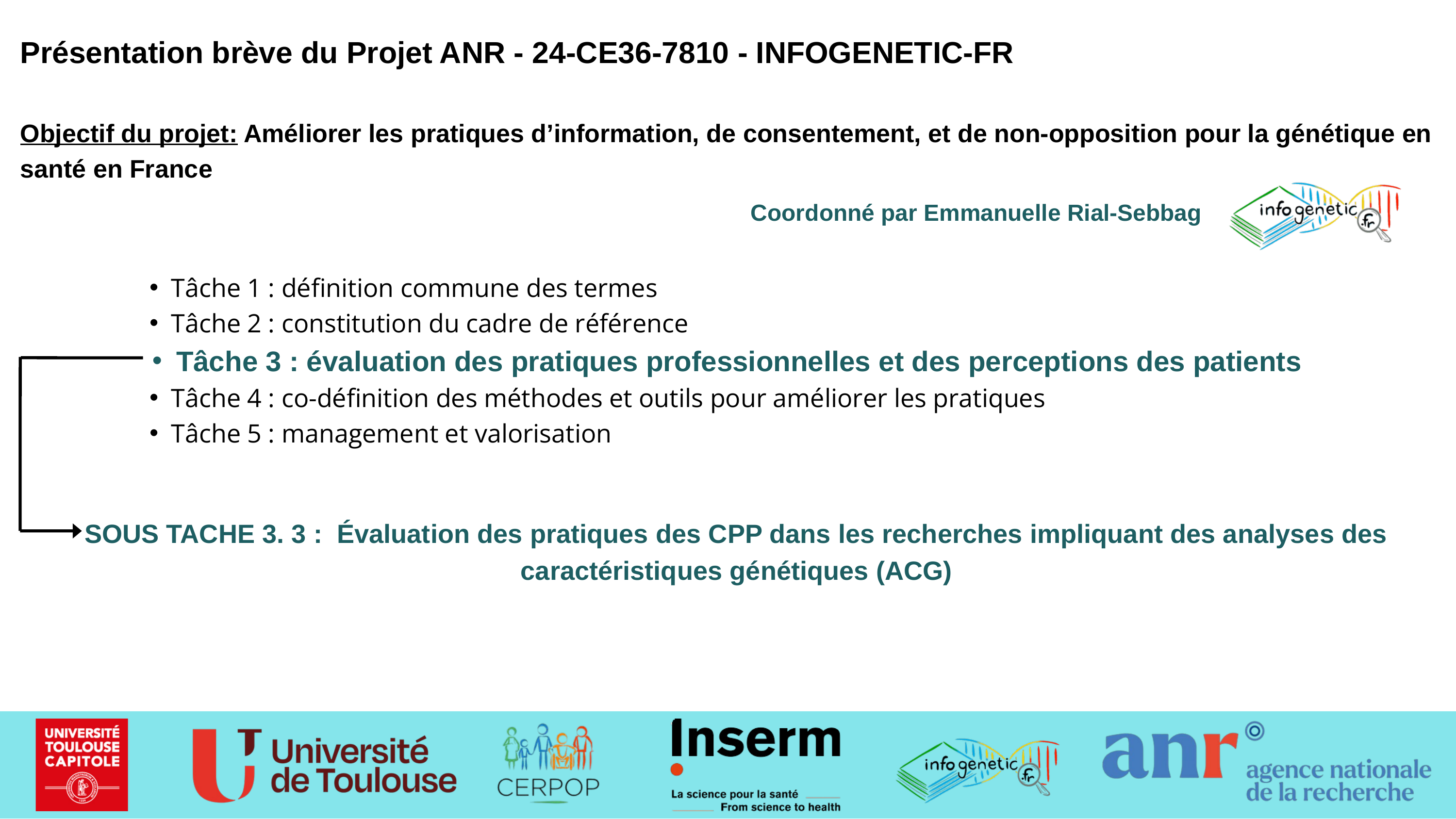

Présentation brève du Projet ANR - 24-CE36-7810 - INFOGENETIC-FR

Objectif du projet: Améliorer les pratiques d’information, de consentement, et de non-opposition pour la génétique en santé en France

Coordonné par Emmanuelle Rial-Sebbag

Tâche 1 : définition commune des termes
Tâche 2 : constitution du cadre de référence
Tâche 3 : évaluation des pratiques professionnelles et des perceptions des patients
Tâche 4 : co-définition des méthodes et outils pour améliorer les pratiques
Tâche 5 : management et valorisation

SOUS TACHE 3. 3 :  Évaluation des pratiques des CPP dans les recherches impliquant des analyses des caractéristiques génétiques (ACG)